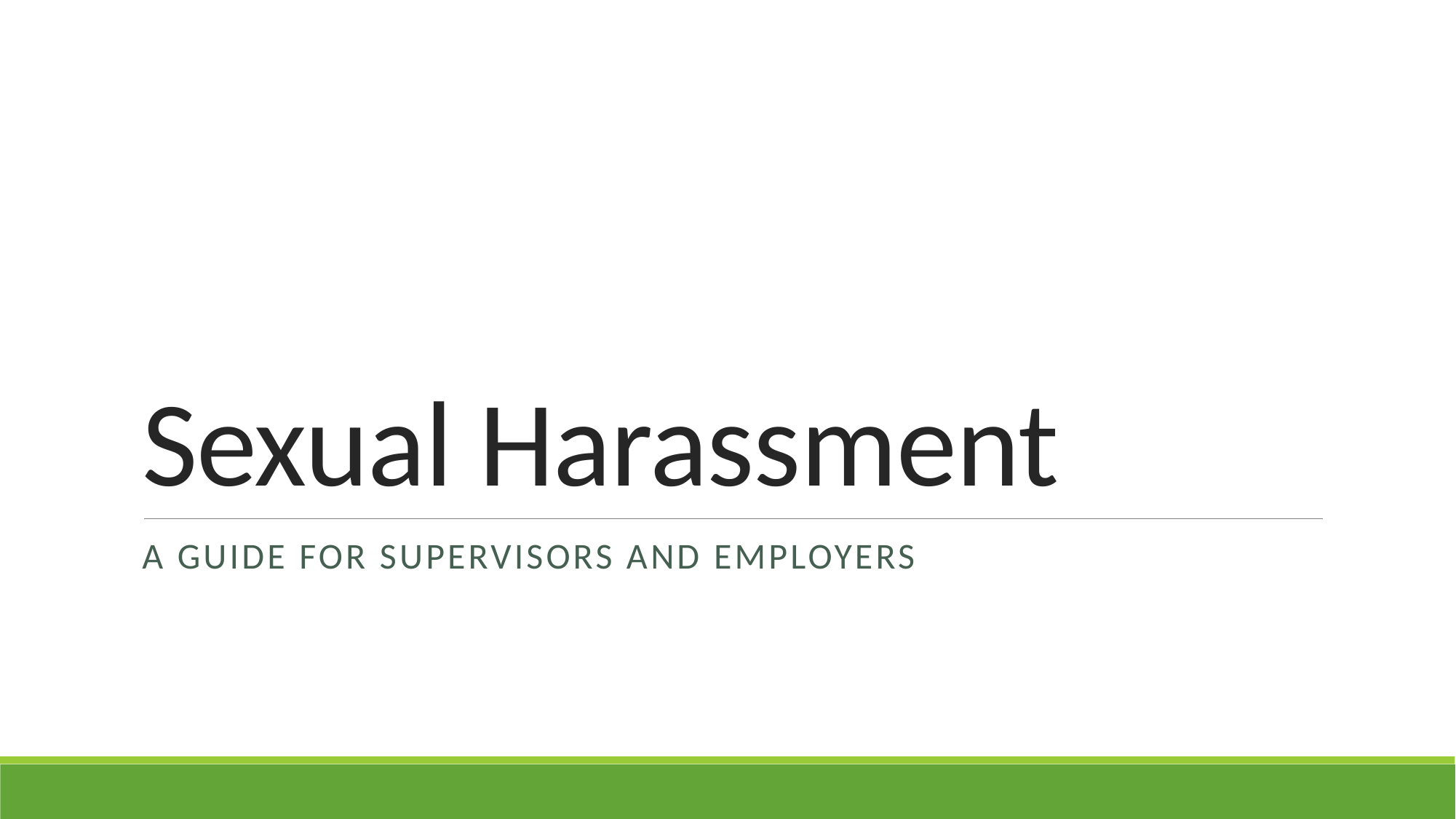

# Sexual Harassment
A Guide for Supervisors and Employers